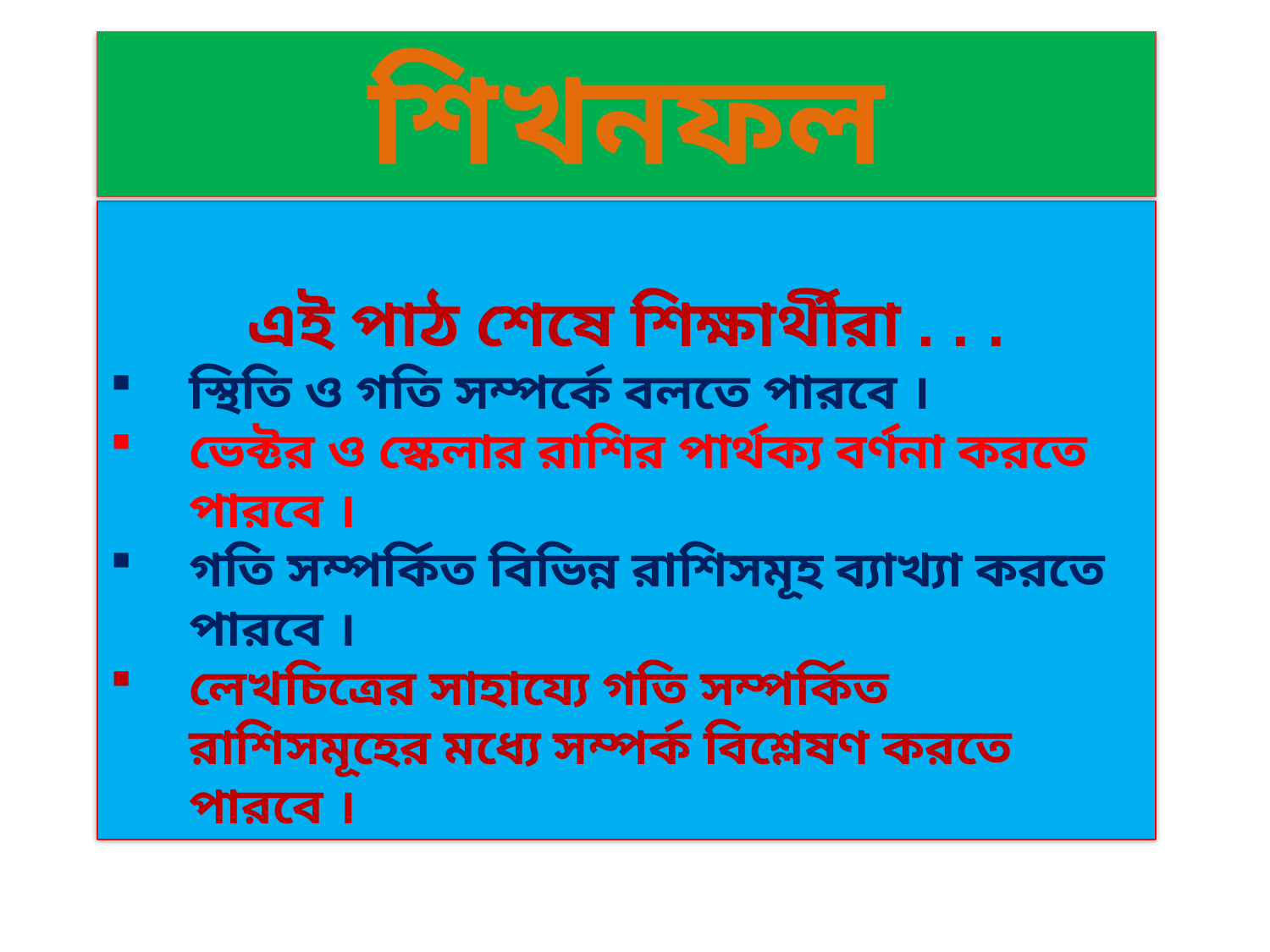

শিখনফল

এই পাঠ শেষে শিক্ষার্থীরা . . .
স্থিতি ও গতি সম্পর্কে বলতে পারবে ।
ভেক্টর ও স্কেলার রাশির পার্থক্য বর্ণনা করতে পারবে ।
গতি সম্পর্কিত বিভিন্ন রাশিসমূহ ব্যাখ্যা করতে পারবে ।
লেখচিত্রের সাহায্যে গতি সম্পর্কিত রাশিসমূহের মধ্যে সম্পর্ক বিশ্লেষণ করতে পারবে ।